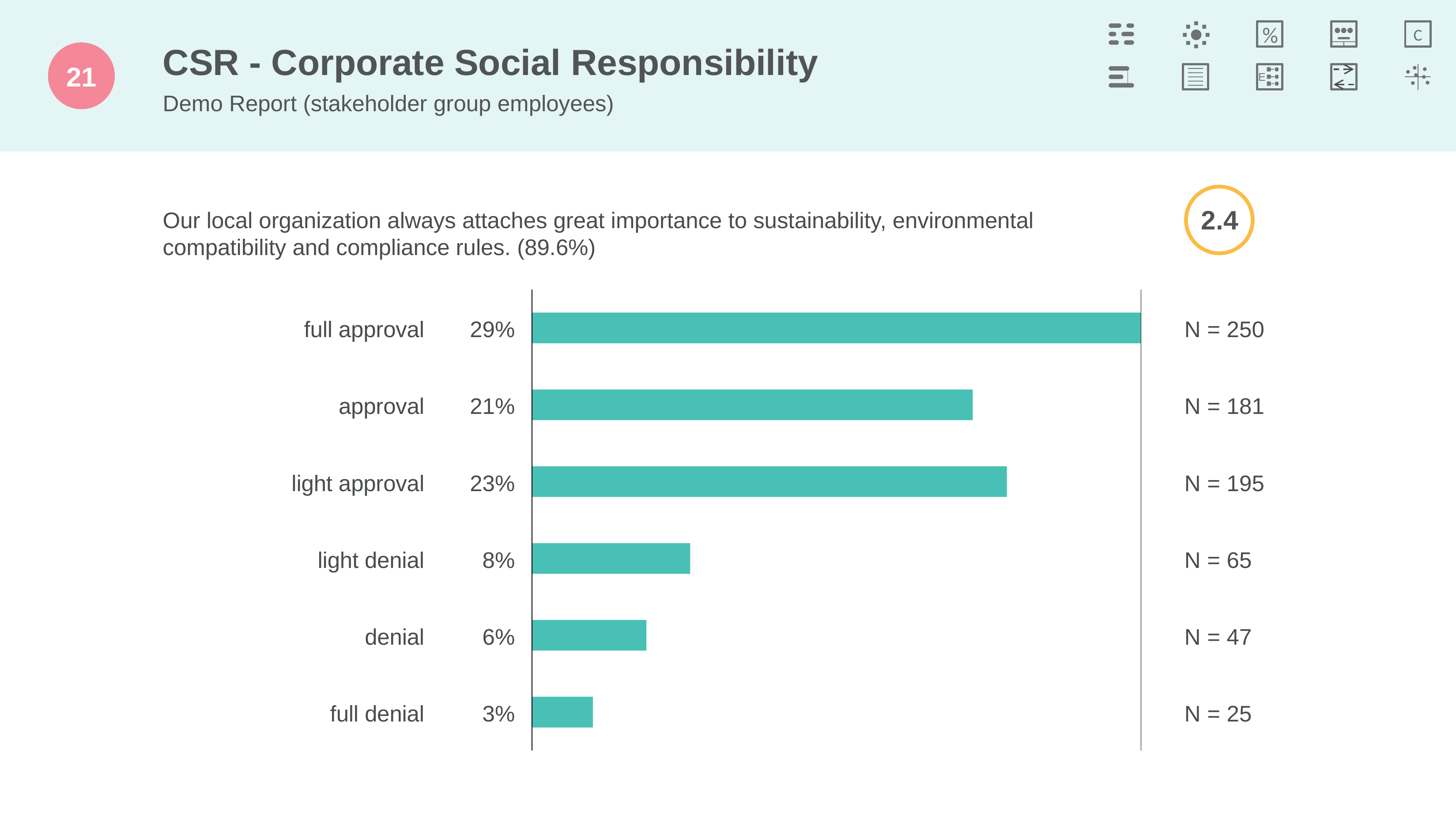

%

C
# CSR - Corporate Social Responsibility
Demo Report (stakeholder group employees)
21

E

2.4
Our local organization always attaches great importance to sustainability, environmental compatibility and compliance rules. (89.6%)
full approval
29%

N = 250

approval
21%
N = 181

light approval
23%
N = 195

light denial
8%
N = 65

denial
6%
N = 47

full denial
3%
N = 25